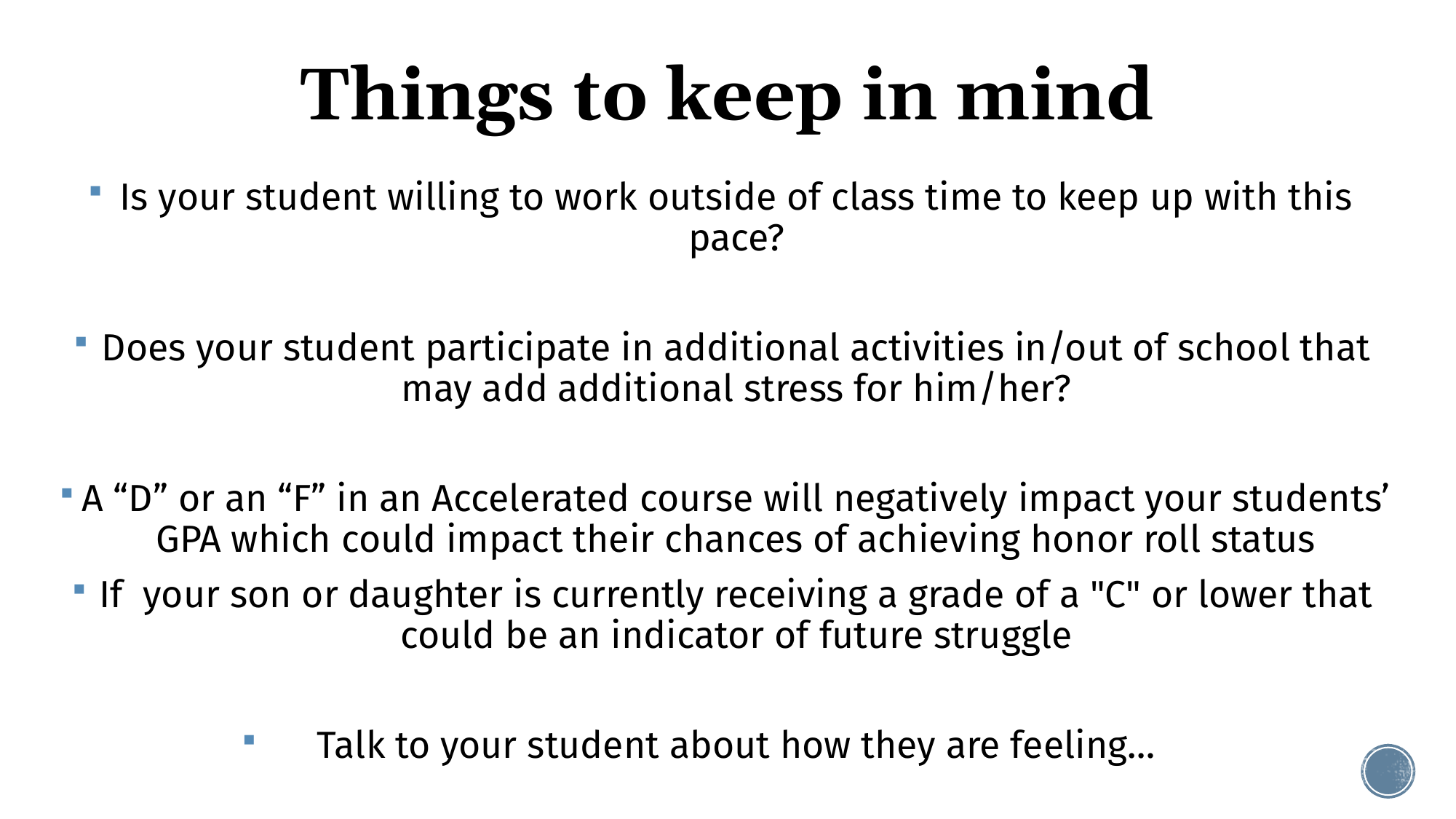

# Things to keep in mind
Is your student willing to work outside of class time to keep up with this pace?

Does your student participate in additional activities in/out of school that may add additional stress for him/her?

A “D” or an “F” in an Accelerated course will negatively impact your students’ GPA which could impact their chances of achieving honor roll status
If  your son or daughter is currently receiving a grade of a "C" or lower that could be an indicator of future struggle

Talk to your student about how they are feeling…